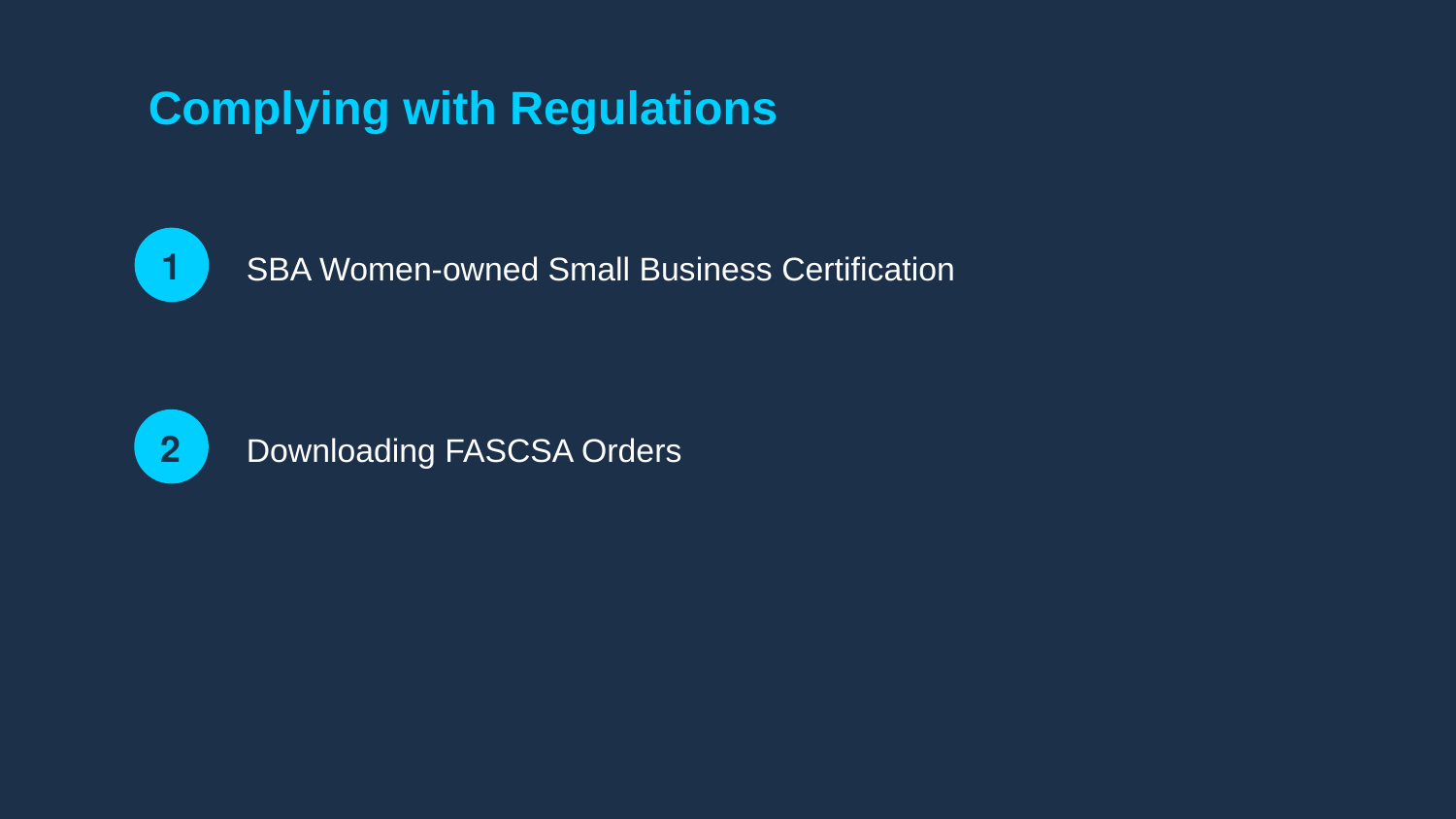

# Complying with Regulations

SBA Women-owned Small Business Certification
1

Downloading FASCSA Orders
2